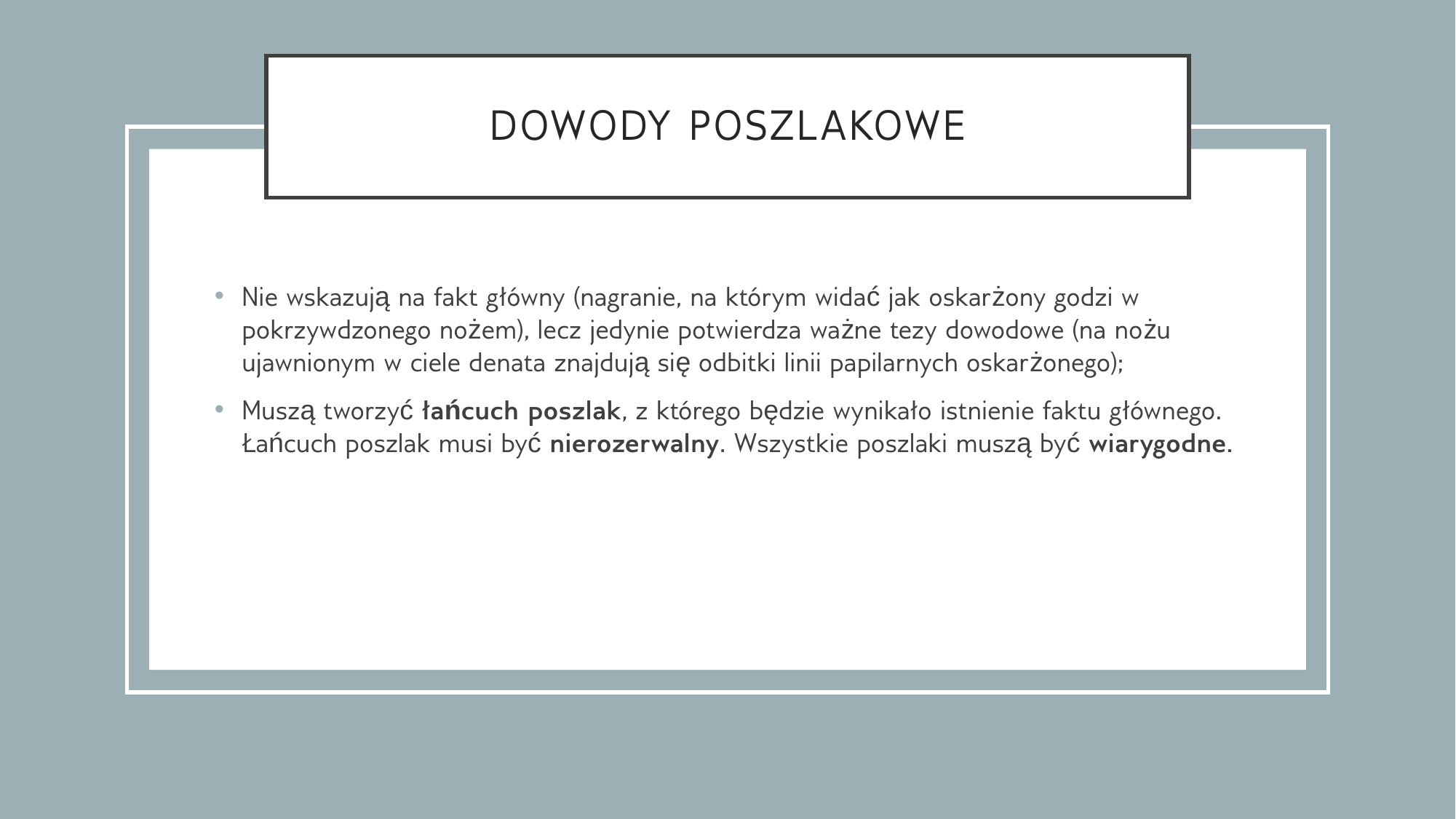

# Dowody poszlakowe

Nie wskazują na fakt główny (nagranie, na którym widać jak oskarżony godzi w pokrzywdzonego nożem), lecz jedynie potwierdza ważne tezy dowodowe (na nożu ujawnionym w ciele denata znajdują się odbitki linii papilarnych oskarżonego);
Muszą tworzyć łańcuch poszlak, z którego będzie wynikało istnienie faktu głównego. Łańcuch poszlak musi być nierozerwalny. Wszystkie poszlaki muszą być wiarygodne.